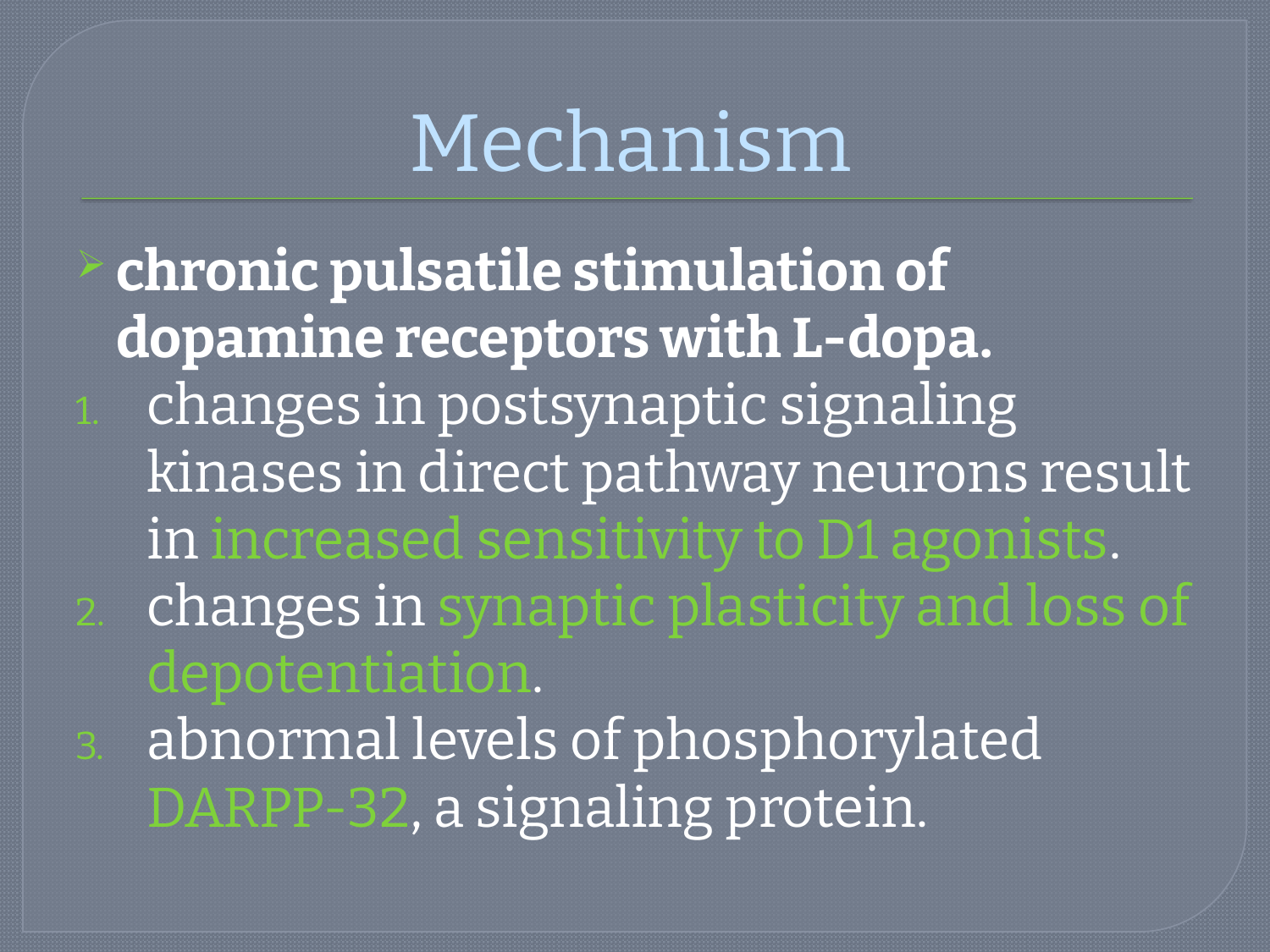

# Mechanism
chronic pulsatile stimulation of dopamine receptors with L-dopa.
changes in postsynaptic signaling kinases in direct pathway neurons result in increased sensitivity to D1 agonists.
changes in synaptic plasticity and loss of depotentiation.
abnormal levels of phosphorylated DARPP-32, a signaling protein.